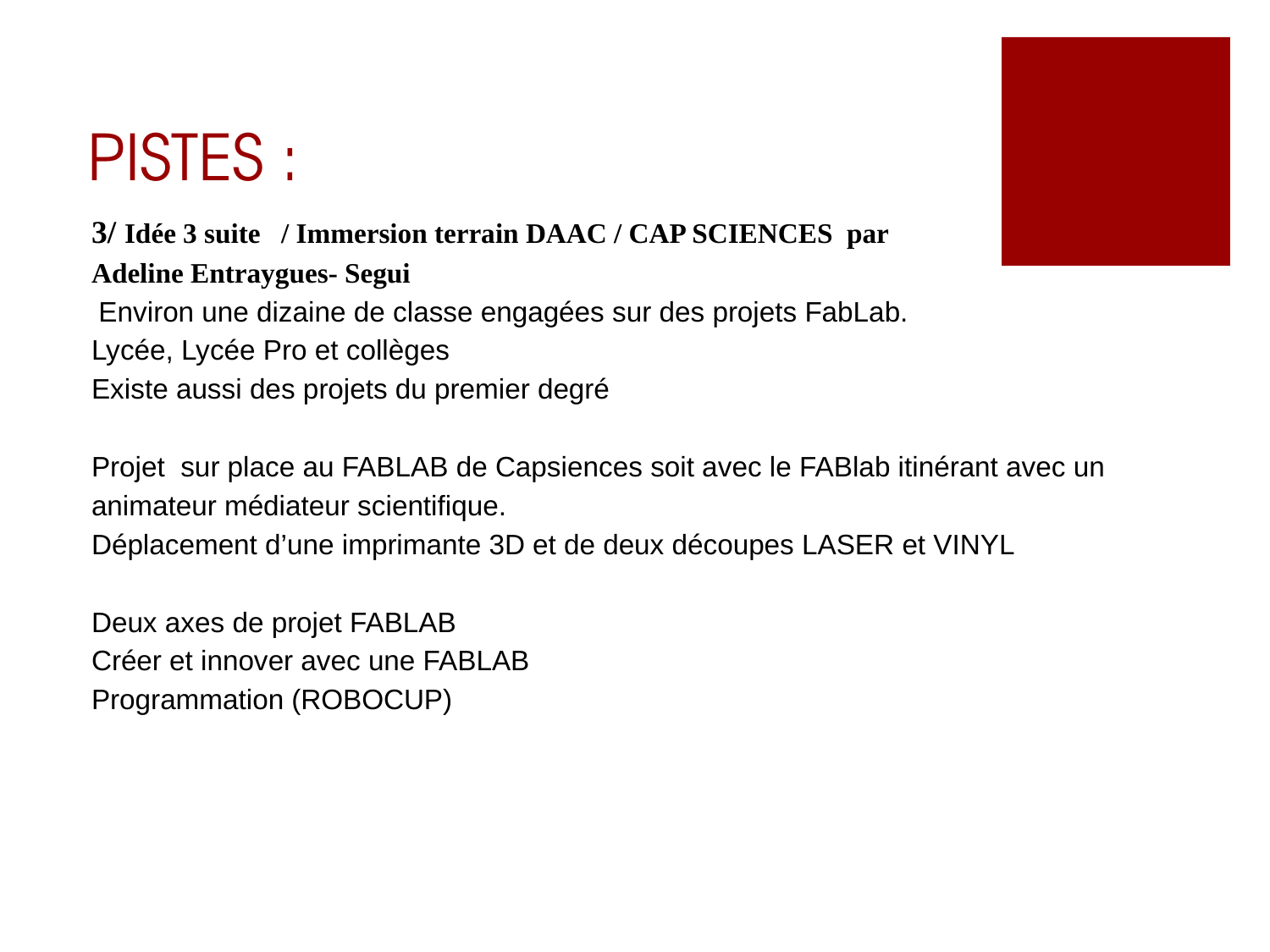

# PISTES :
3/ Idée 3 suite   / Immersion terrain DAAC / CAP SCIENCES  par
Adeline Entraygues- Segui
 Environ une dizaine de classe engagées sur des projets FabLab.
Lycée, Lycée Pro et collèges
Existe aussi des projets du premier degré

Projet  sur place au FABLAB de Capsiences soit avec le FABlab itinérant avec un animateur médiateur scientifique.
Déplacement d’une imprimante 3D et de deux découpes LASER et VINYL

Deux axes de projet FABLAB
Créer et innover avec une FABLAB
Programmation (ROBOCUP)